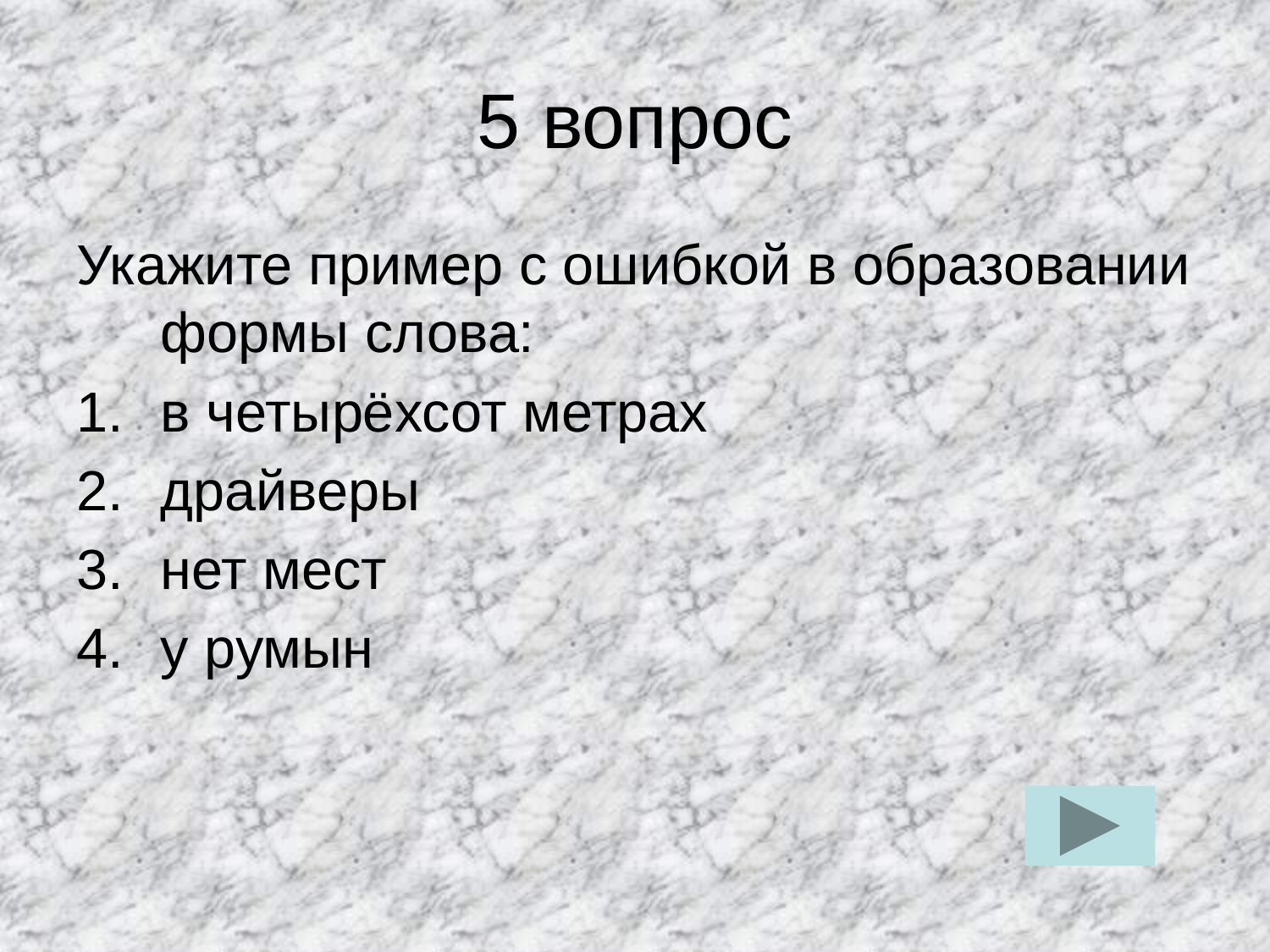

# 5 вопрос
Укажите пример с ошибкой в образовании формы слова:
в четырёхсот метрах
драйверы
нет мест
у румын